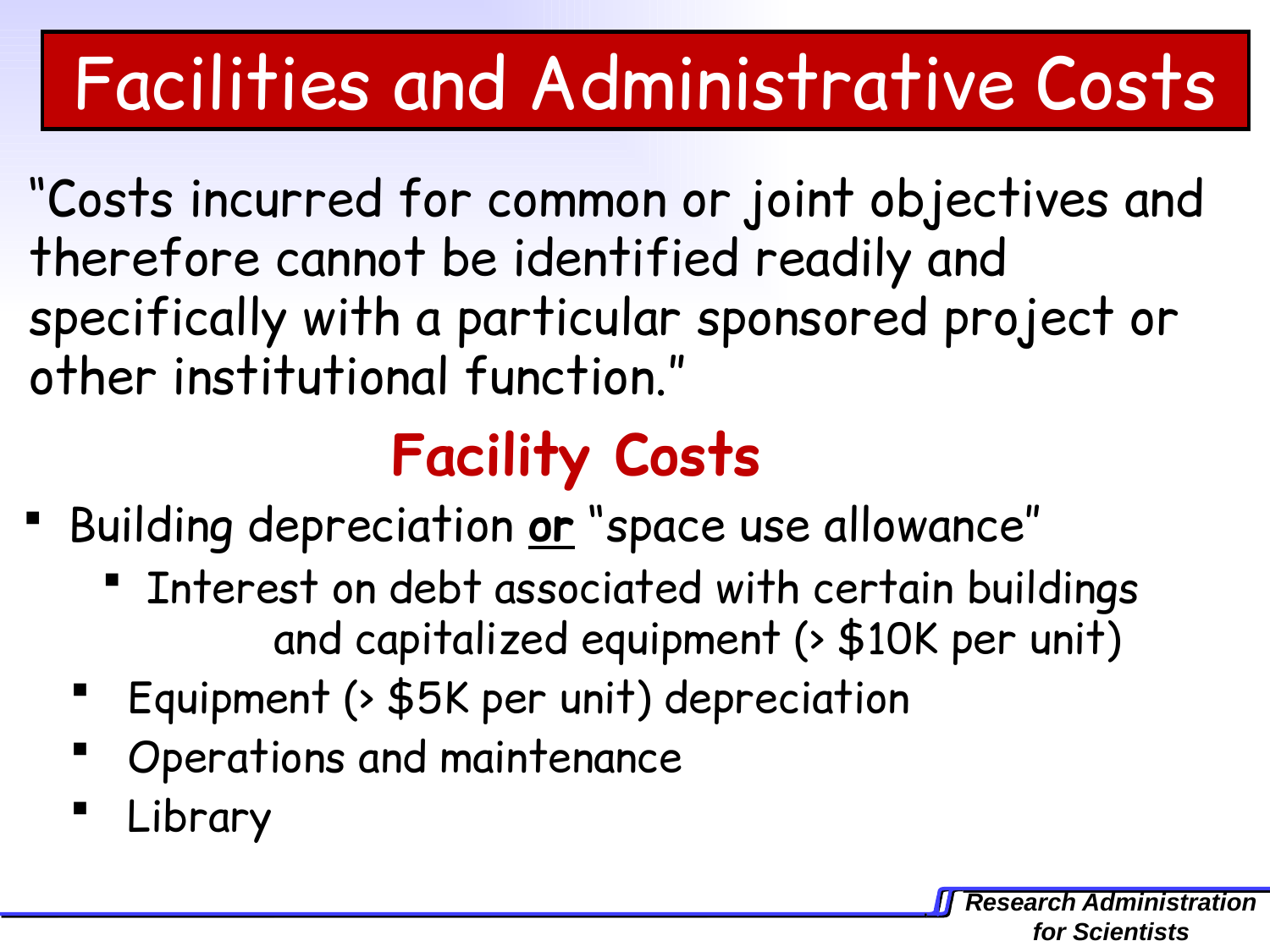

Facilities and Administrative Costs
“Costs incurred for common or joint objectives and therefore cannot be identified readily and specifically with a particular sponsored project or other institutional function.”
Facility Costs
  Building depreciation or “space use allowance”
 Interest on debt associated with certain buildings  		 and capitalized equipment (> $10K per unit)
  Equipment (> $5K per unit) depreciation
  Operations and maintenance
  Library